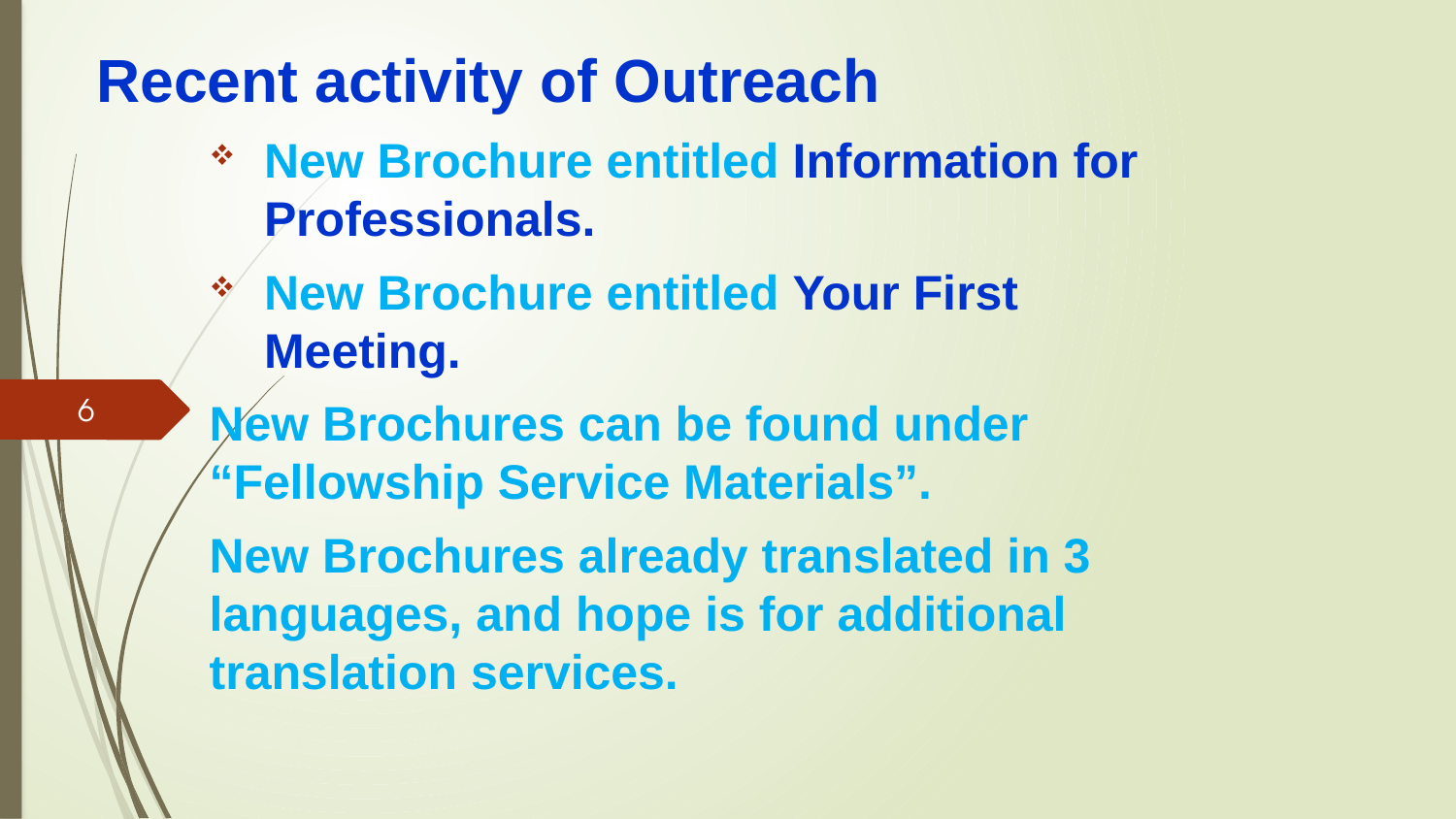

# Recent activity of Outreach
New Brochure entitled Information for Professionals.
New Brochure entitled Your First Meeting.
New Brochures can be found under “Fellowship Service Materials”.
New Brochures already translated in 3 languages, and hope is for additional translation services.

6